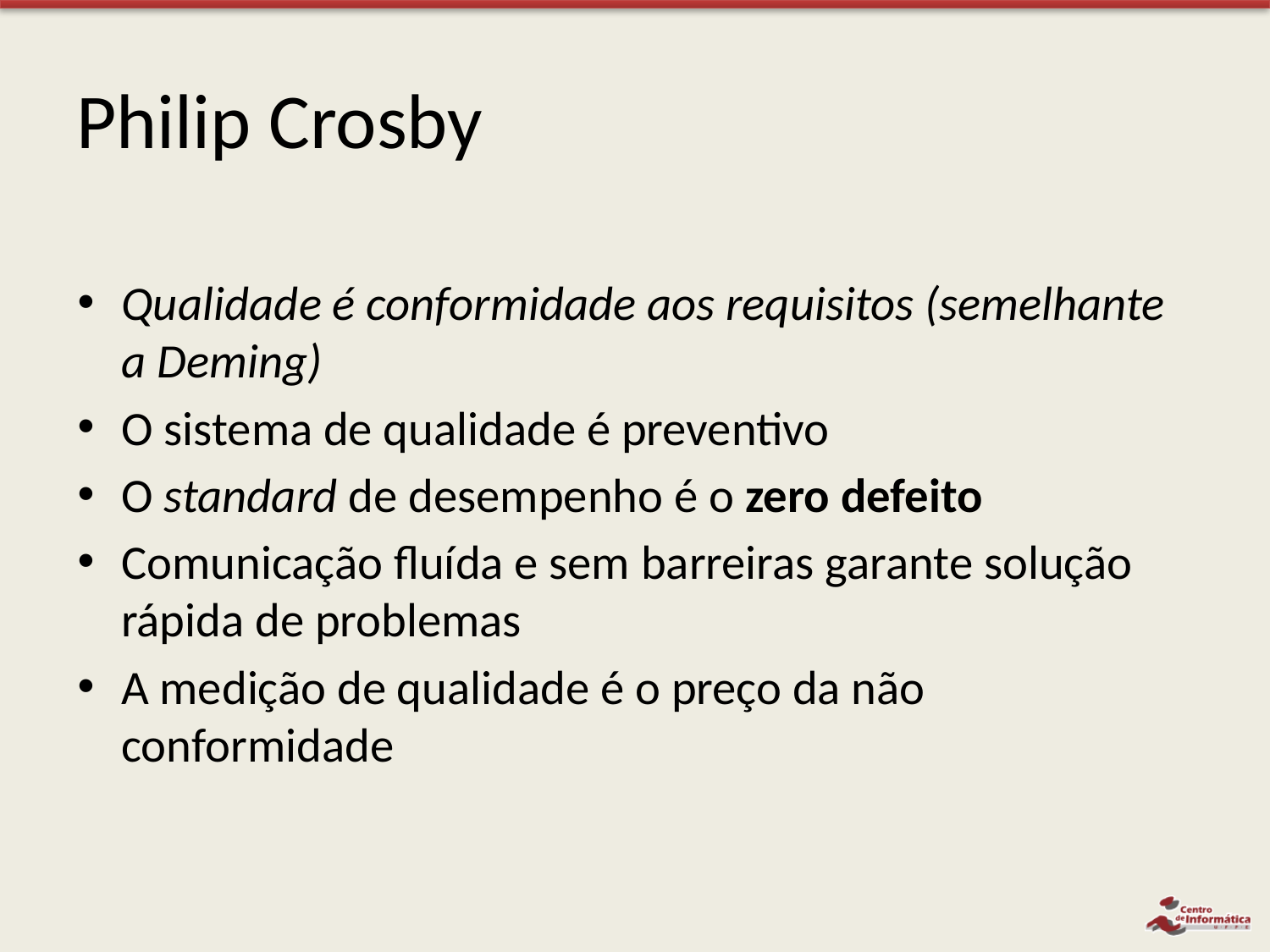

# Philip Crosby
Qualidade é conformidade aos requisitos (semelhante a Deming)
O sistema de qualidade é preventivo
O standard de desempenho é o zero defeito
Comunicação fluída e sem barreiras garante solução rápida de problemas
A medição de qualidade é o preço da não conformidade